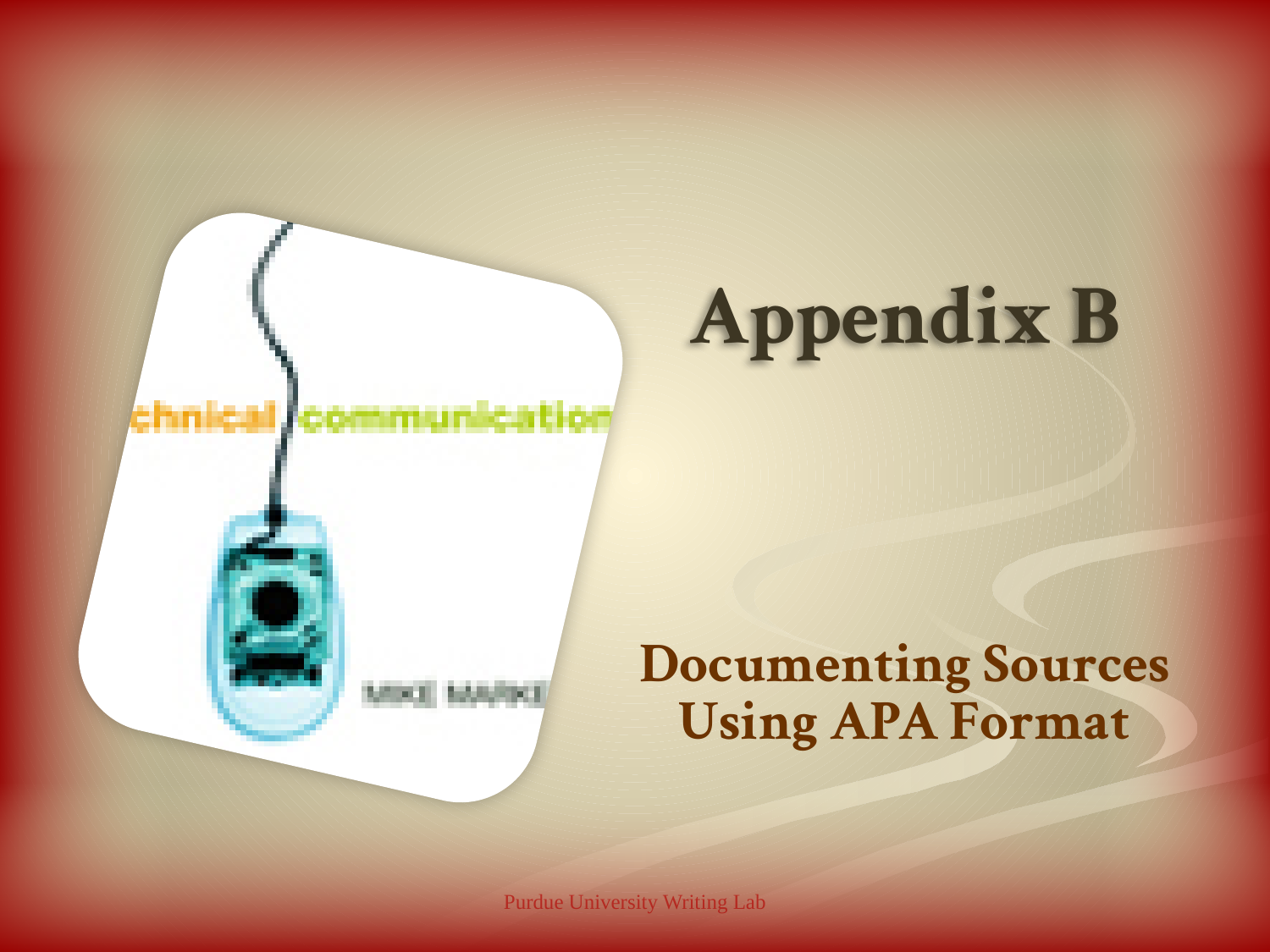

# Appendix B
Documenting Sources
Using APA Format
Purdue University Writing Lab